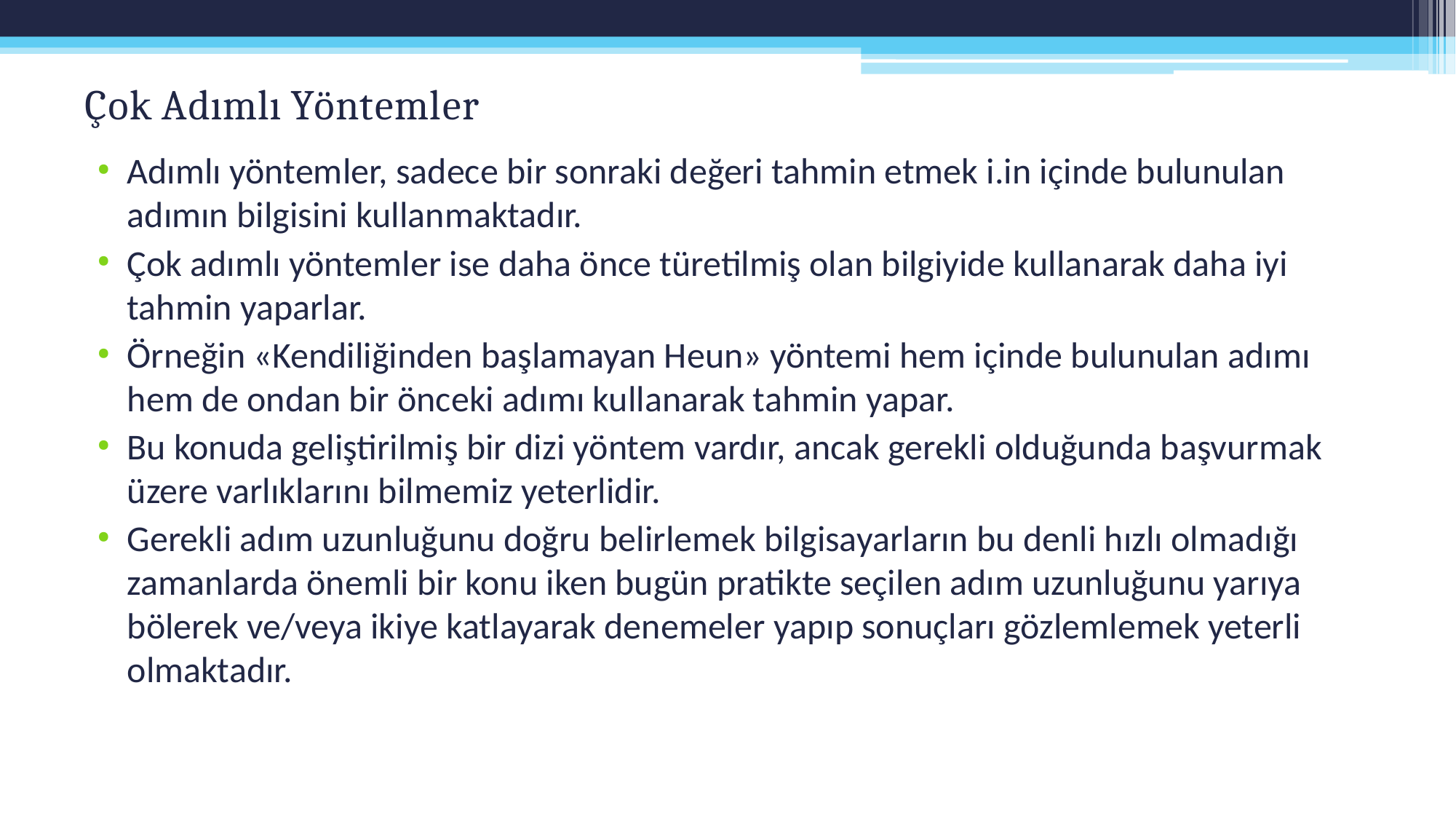

# Çok Adımlı Yöntemler
Adımlı yöntemler, sadece bir sonraki değeri tahmin etmek i.in içinde bulunulan adımın bilgisini kullanmaktadır.
Çok adımlı yöntemler ise daha önce türetilmiş olan bilgiyide kullanarak daha iyi tahmin yaparlar.
Örneğin «Kendiliğinden başlamayan Heun» yöntemi hem içinde bulunulan adımı hem de ondan bir önceki adımı kullanarak tahmin yapar.
Bu konuda geliştirilmiş bir dizi yöntem vardır, ancak gerekli olduğunda başvurmak üzere varlıklarını bilmemiz yeterlidir.
Gerekli adım uzunluğunu doğru belirlemek bilgisayarların bu denli hızlı olmadığı zamanlarda önemli bir konu iken bugün pratikte seçilen adım uzunluğunu yarıya bölerek ve/veya ikiye katlayarak denemeler yapıp sonuçları gözlemlemek yeterli olmaktadır.